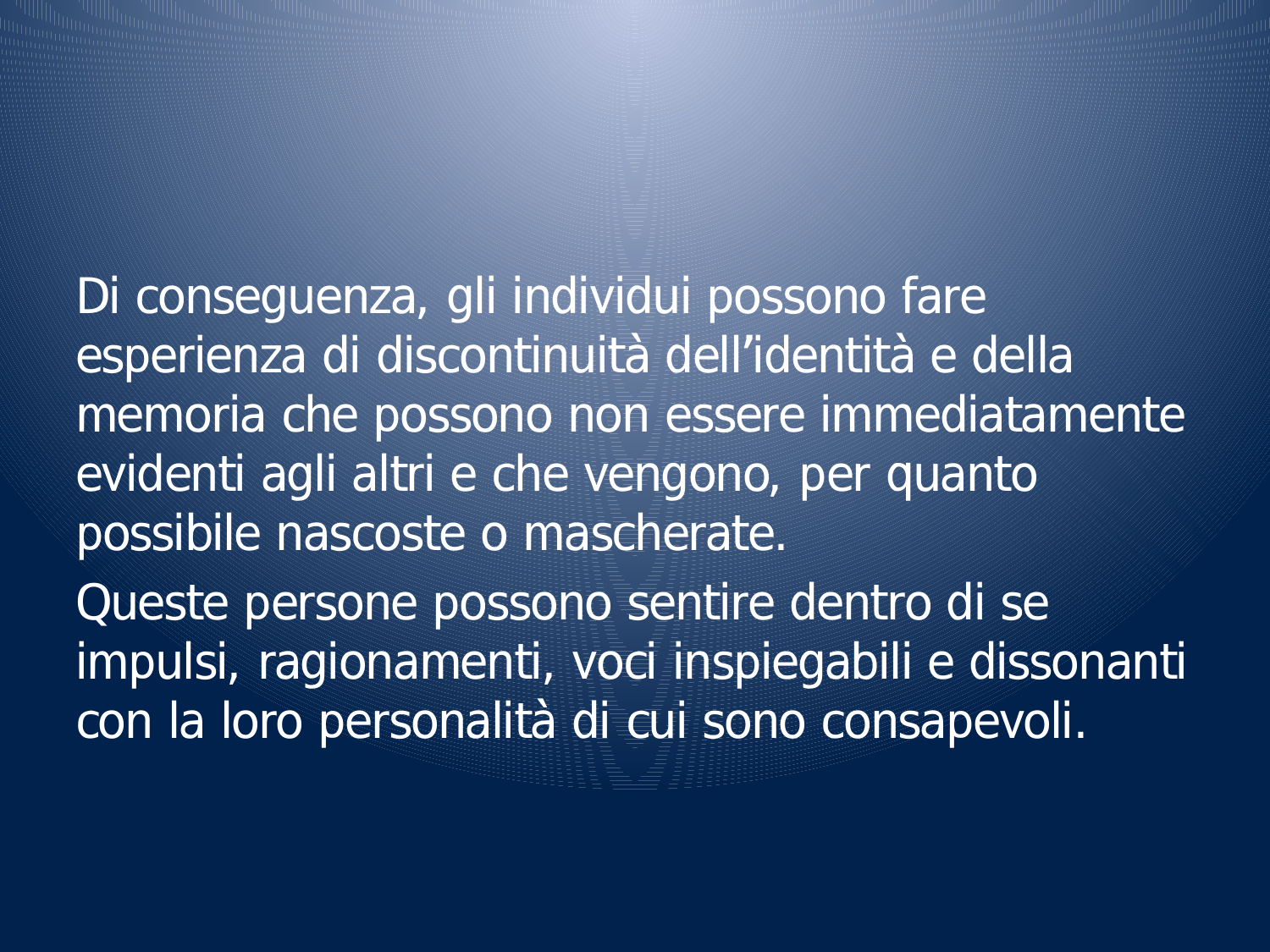

#
Di conseguenza, gli individui possono fare esperienza di discontinuità dell’identità e della memoria che possono non essere immediatamente evidenti agli altri e che vengono, per quanto possibile nascoste o mascherate.
Queste persone possono sentire dentro di se impulsi, ragionamenti, voci inspiegabili e dissonanti con la loro personalità di cui sono consapevoli.